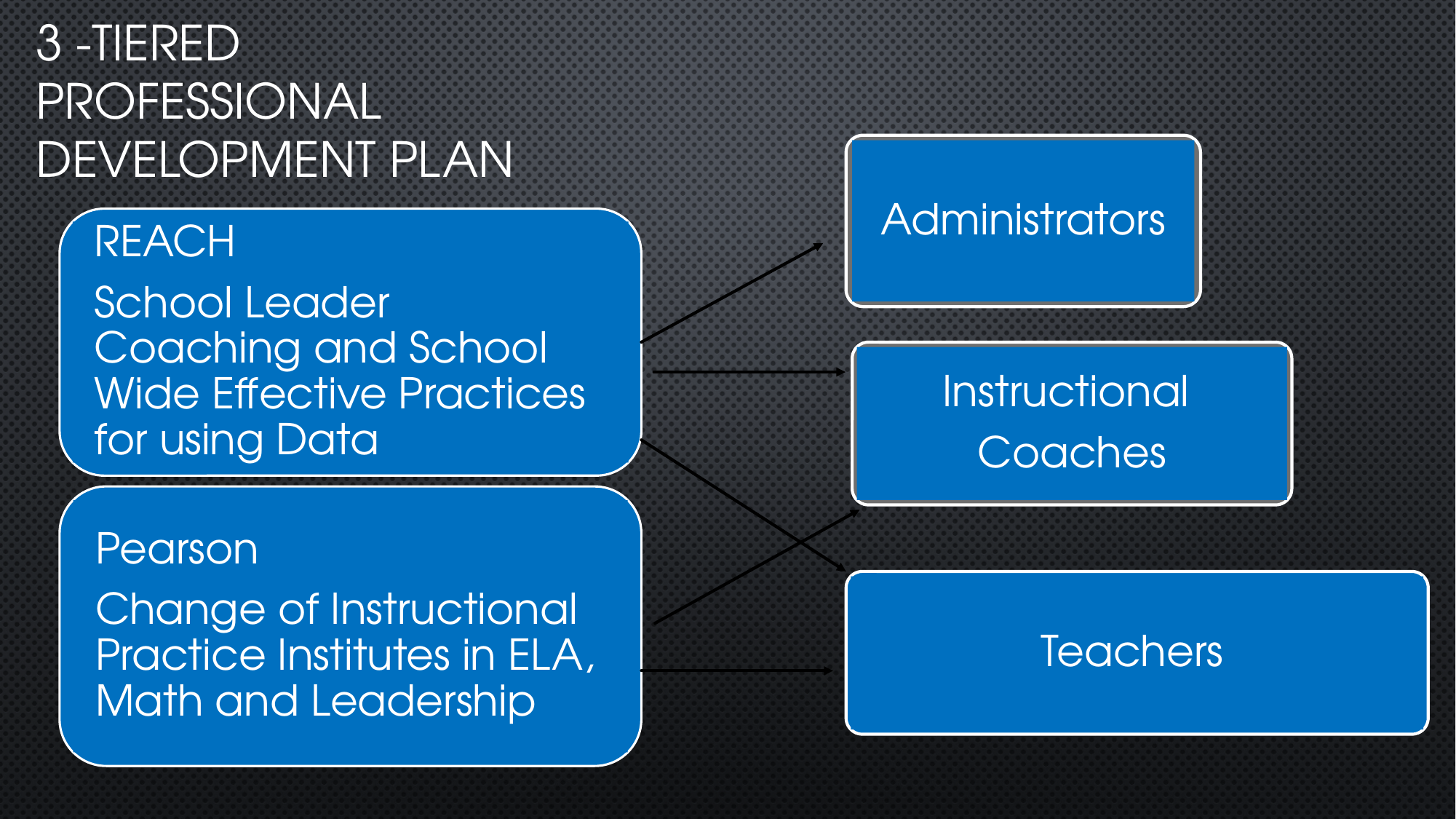

# 3 -Tiered Professional Development Plan

Administrators

REACH
School Leader Coaching and School Wide Effective Practices for using Data

Instructional
Coaches

Pearson
Change of Instructional Practice Institutes in ELA, Math and Leadership

Teachers